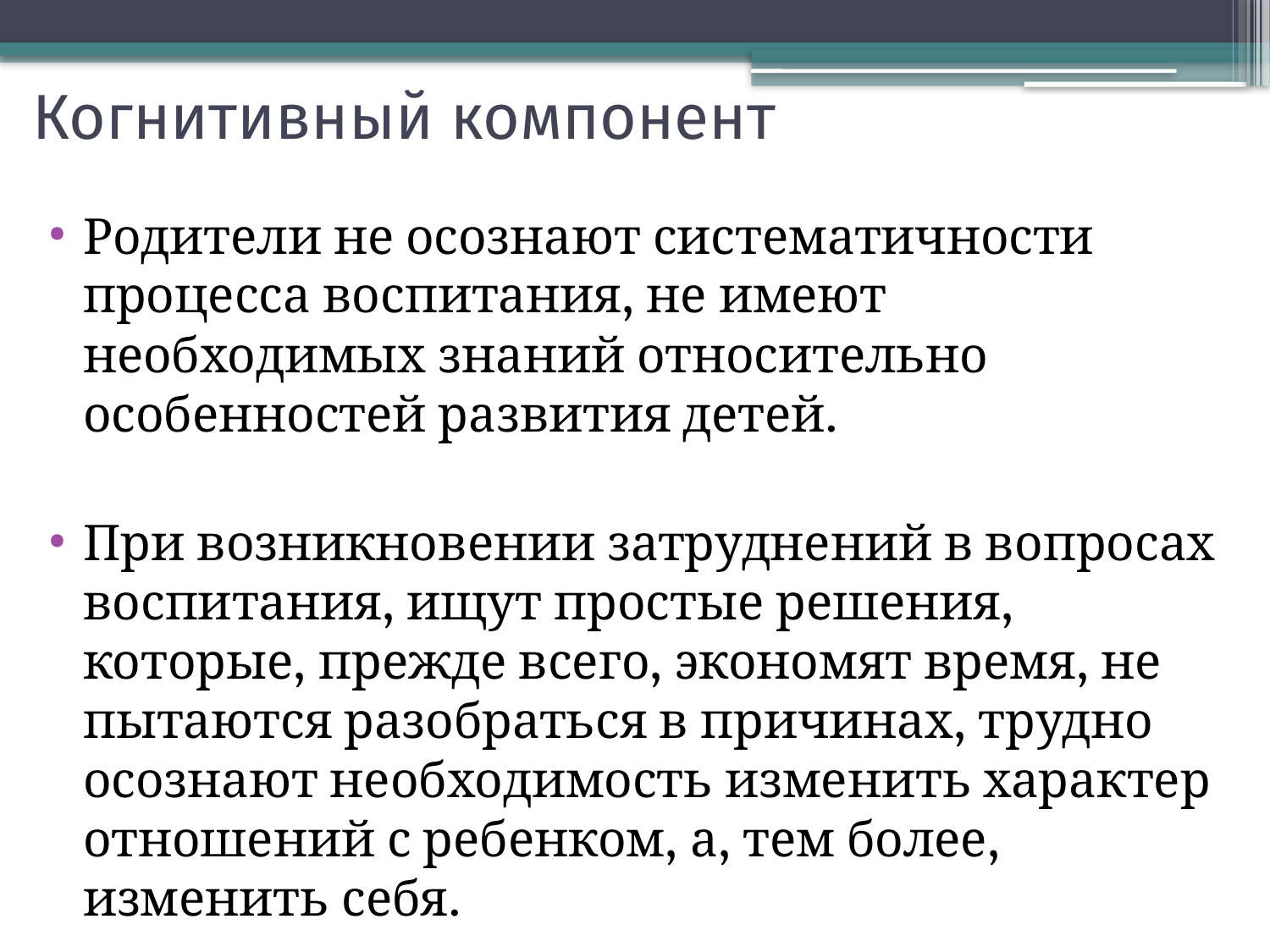

# Когнитивный компонент
Родители не осознают систематичности процесса воспитания, не имеют необходимых знаний относительно особенностей развития детей.

При возникновении затруднений в вопросах воспитания, ищут простые решения, которые, прежде всего, экономят время, не пытаются разобраться в причинах, трудно осознают необходимость изменить характер отношений с ребенком, а, тем более, изменить себя.